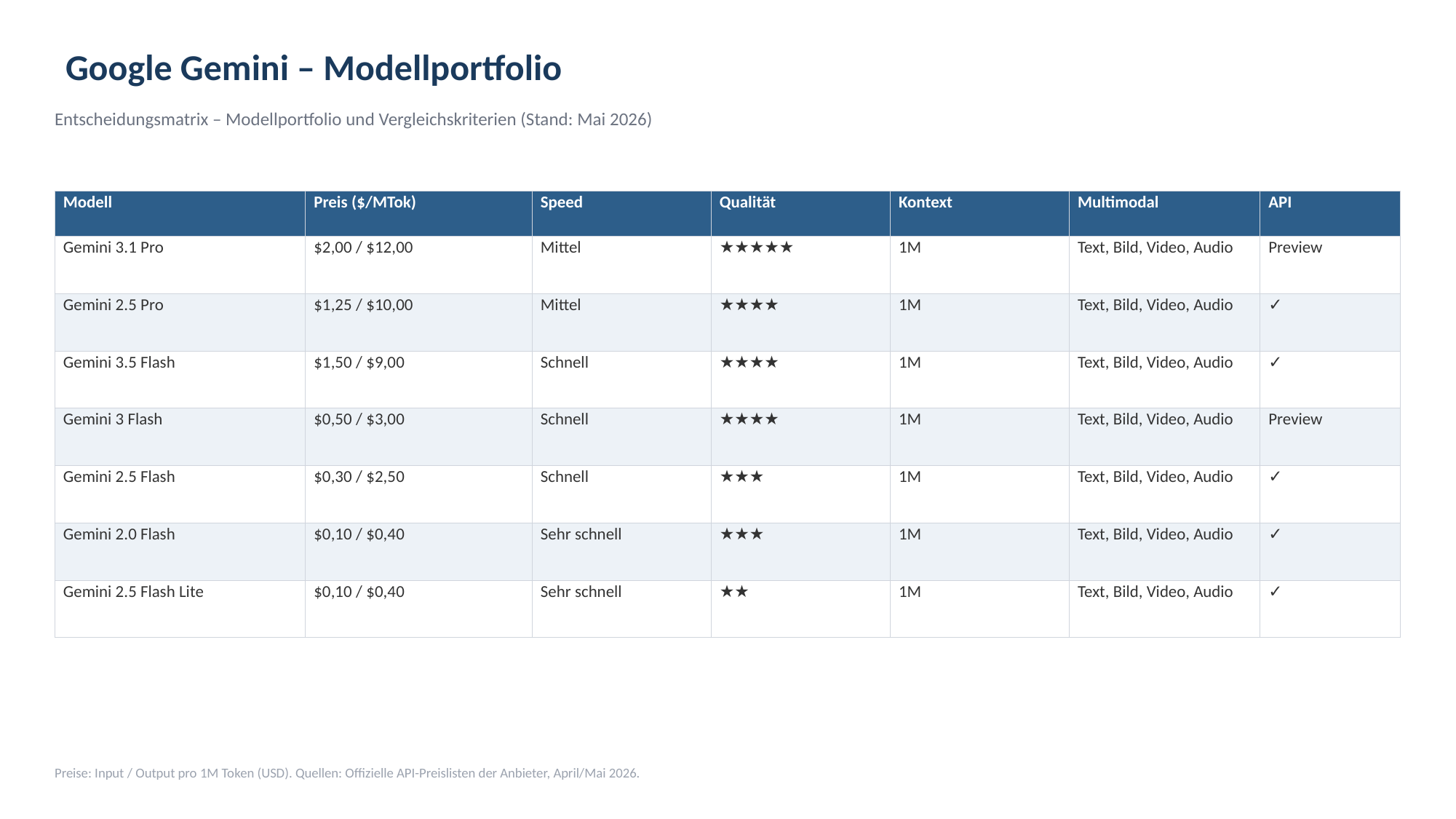

# Google Gemini – Modellportfolio
Entscheidungsmatrix – Modellportfolio und Vergleichskriterien (Stand: Mai 2026)
| Modell | Preis ($/MTok) | Speed | Qualität | Kontext | Multimodal | API |
| --- | --- | --- | --- | --- | --- | --- |
| Gemini 3.1 Pro | $2,00 / $12,00 | Mittel | ★★★★★ | 1M | Text, Bild, Video, Audio | Preview |
| Gemini 2.5 Pro | $1,25 / $10,00 | Mittel | ★★★★ | 1M | Text, Bild, Video, Audio | ✓ |
| Gemini 3.5 Flash | $1,50 / $9,00 | Schnell | ★★★★ | 1M | Text, Bild, Video, Audio | ✓ |
| Gemini 3 Flash | $0,50 / $3,00 | Schnell | ★★★★ | 1M | Text, Bild, Video, Audio | Preview |
| Gemini 2.5 Flash | $0,30 / $2,50 | Schnell | ★★★ | 1M | Text, Bild, Video, Audio | ✓ |
| Gemini 2.0 Flash | $0,10 / $0,40 | Sehr schnell | ★★★ | 1M | Text, Bild, Video, Audio | ✓ |
| Gemini 2.5 Flash Lite | $0,10 / $0,40 | Sehr schnell | ★★ | 1M | Text, Bild, Video, Audio | ✓ |
Preise: Input / Output pro 1M Token (USD). Quellen: Offizielle API-Preislisten der Anbieter, April/Mai 2026.